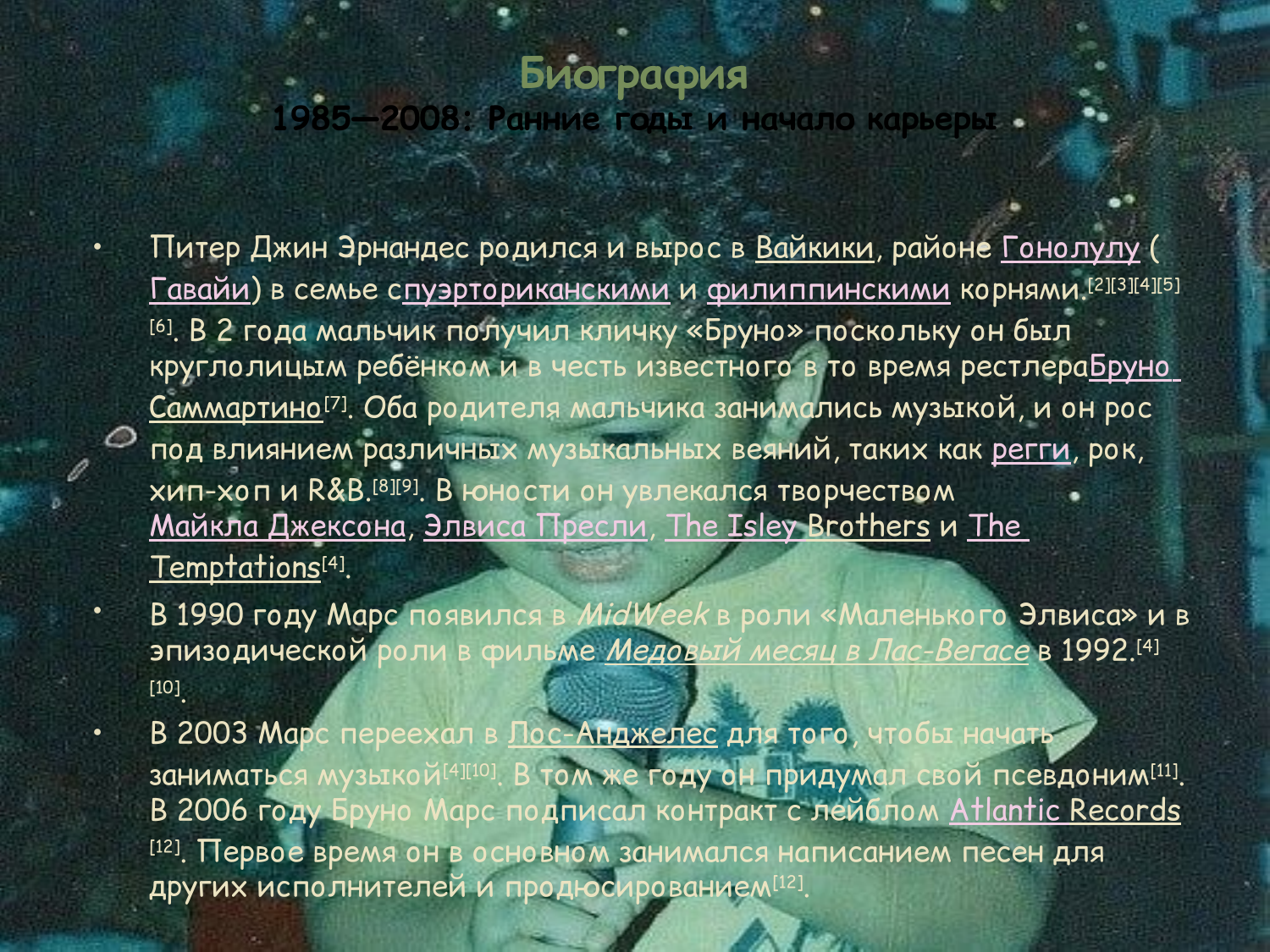

# Биография 1985—2008: Ранние годы и начало карьеры
Питер Джин Эрнандес родился и вырос в Вайкики, районе Гонолулу (Гавайи) в семье спуэрториканскими и филиппинскими корнями.[2][3][4][5][6]. В 2 года мальчик получил кличку «Бруно» поскольку он был круглолицым ребёнком и в честь известного в то время рестлераБруно Саммартино[7]. Оба родителя мальчика занимались музыкой, и он рос под влиянием различных музыкальных веяний, таких как регги, рок, хип-хоп и R&B.[8][9]. В юности он увлекался творчеством Майкла Джексона, Элвиса Пресли, The Isley Brothers и The Temptations[4].
В 1990 году Марс появился в MidWeek в роли «Маленького Элвиса» и в эпизодической роли в фильме Медовый месяц в Лас-Вегасе в 1992.[4][10].
В 2003 Марс переехал в Лос-Анджелес для того, чтобы начать заниматься музыкой[4][10]. В том же году он придумал свой псевдоним[11]. В 2006 году Бруно Марс подписал контракт с лейблом Atlantic Records[12]. Первое время он в основном занимался написанием песен для других исполнителей и продюсированием[12].